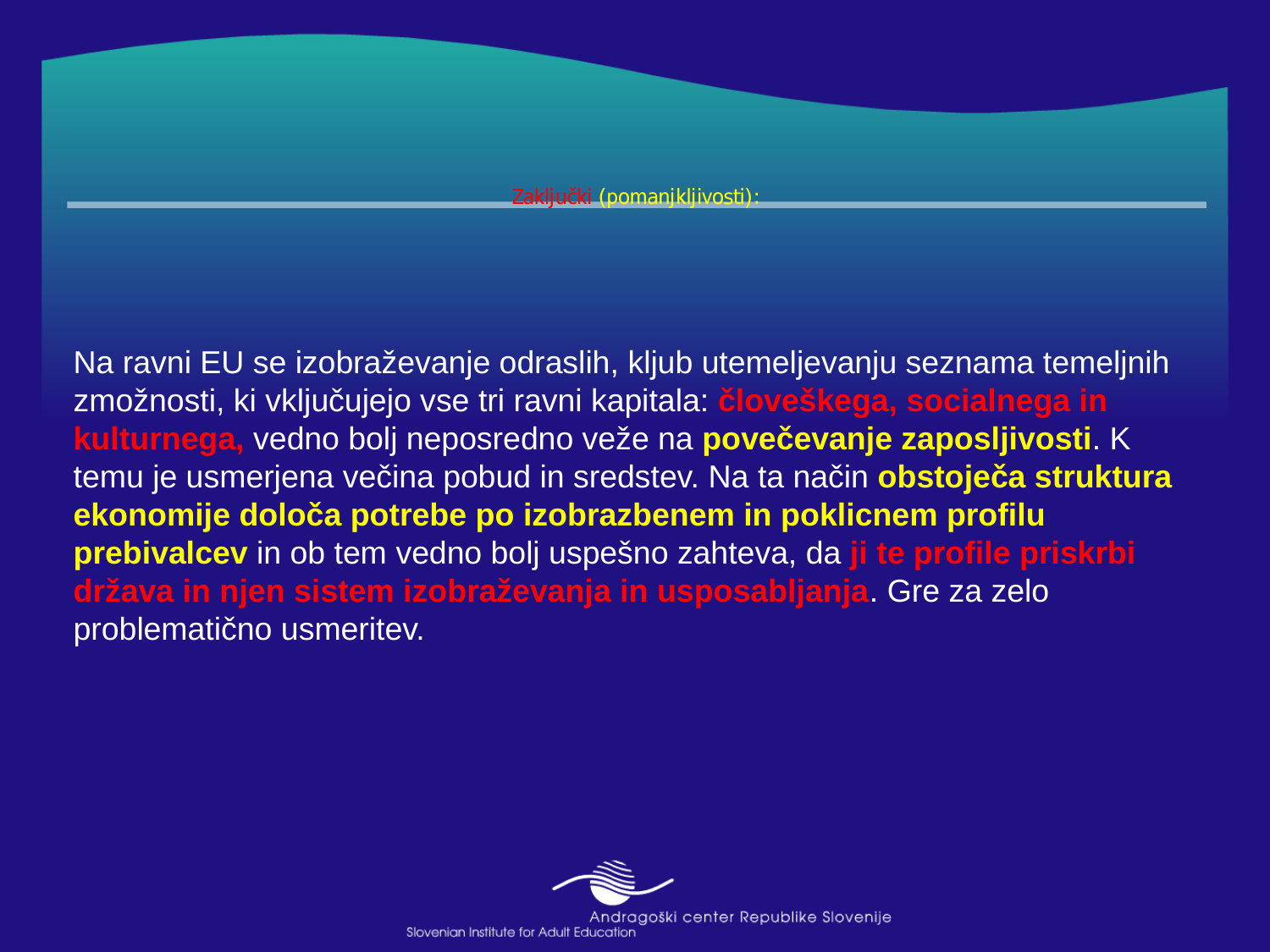

# Zaključki (pomanjkljivosti):
Na ravni EU se izobraževanje odraslih, kljub utemeljevanju seznama temeljnih zmožnosti, ki vključujejo vse tri ravni kapitala: človeškega, socialnega in kulturnega, vedno bolj neposredno veže na povečevanje zaposljivosti. K temu je usmerjena večina pobud in sredstev. Na ta način obstoječa struktura ekonomije določa potrebe po izobrazbenem in poklicnem profilu prebivalcev in ob tem vedno bolj uspešno zahteva, da ji te profile priskrbi država in njen sistem izobraževanja in usposabljanja. Gre za zelo problematično usmeritev.